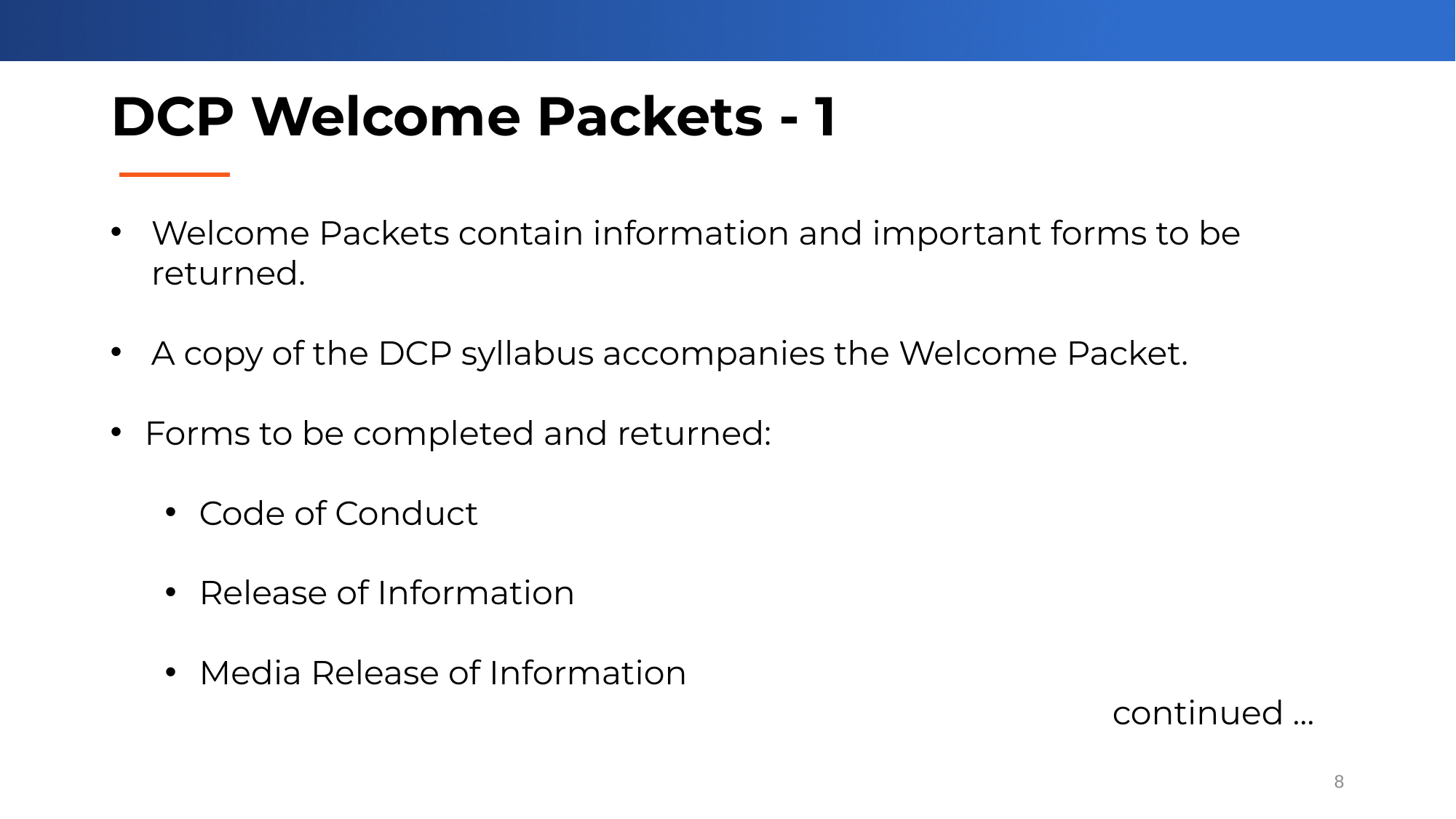

# DCP Welcome Packets - 1
Welcome Packets contain information and important forms to be returned.

A copy of the DCP syllabus accompanies the Welcome Packet.

Forms to be completed and returned:

Code of Conduct

Release of Information

Media Release of Information
continued …

8